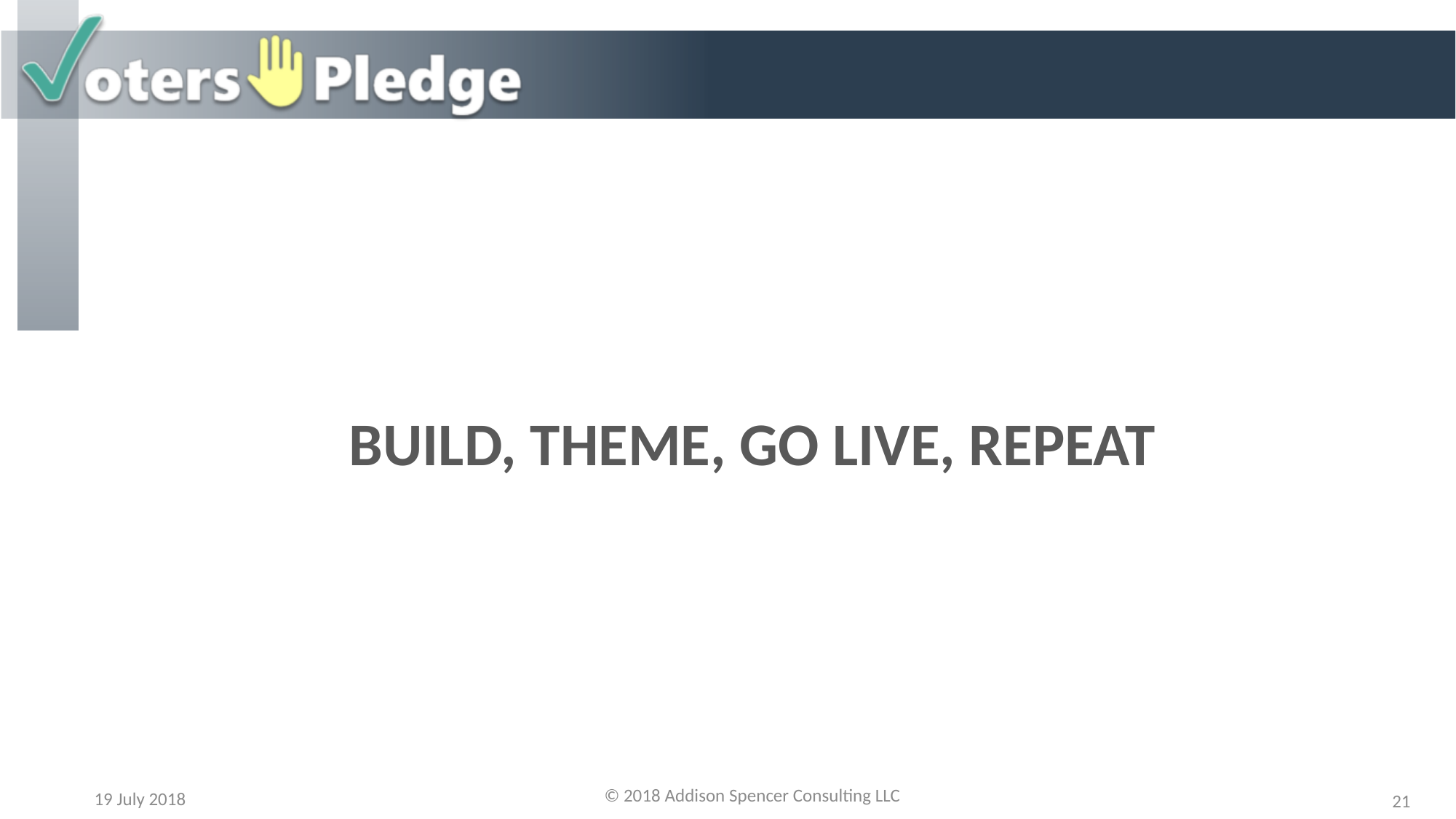

# Build, Theme, Go Live, Repeat
© 2018 Addison Spencer Consulting LLC
19 July 2018
21